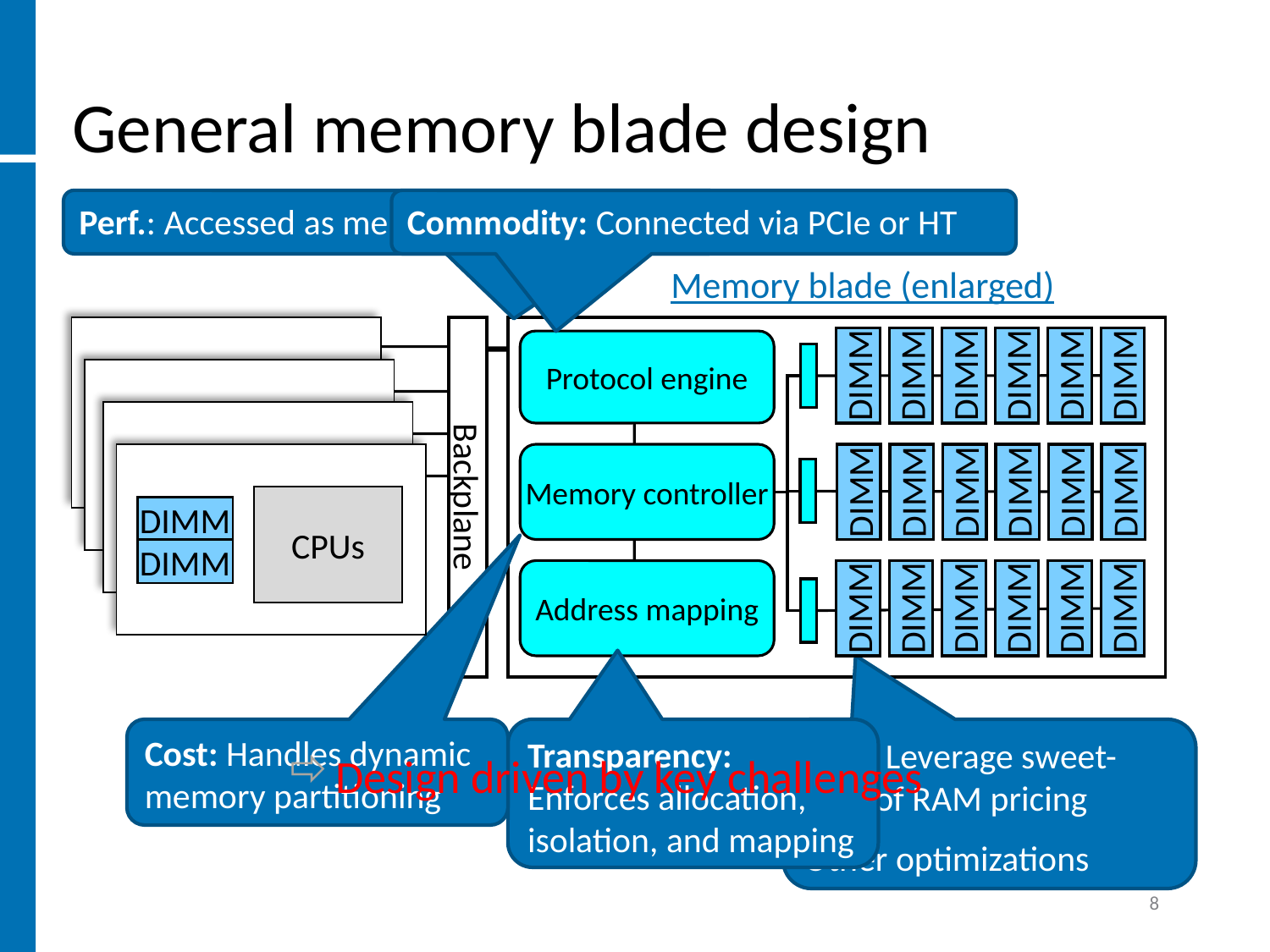

# General memory blade design
Perf.: Accessed as memory, not swap space
Commodity: Connected via PCIe or HT
Memory blade (enlarged)

CPUs
DIMM
DIMM
Backplane

DIMM
DIMM
DIMM
DIMM
DIMM
DIMM
Protocol engine

CPUs
DIMM
DIMM

CPUs
DIMM
DIMM

CPUs
DIMM
DIMM
Memory controller
DIMM
DIMM
DIMM
DIMM
DIMM
DIMM

Address mapping
DIMM
DIMM
DIMM
DIMM
DIMM
DIMM

Cost: Handles dynamic memory partitioning
Transparency: Enforces allocation, isolation, and mapping
Cost: Leverage sweet-spot of RAM pricing
Other optimizations
Design driven by key challenges
8